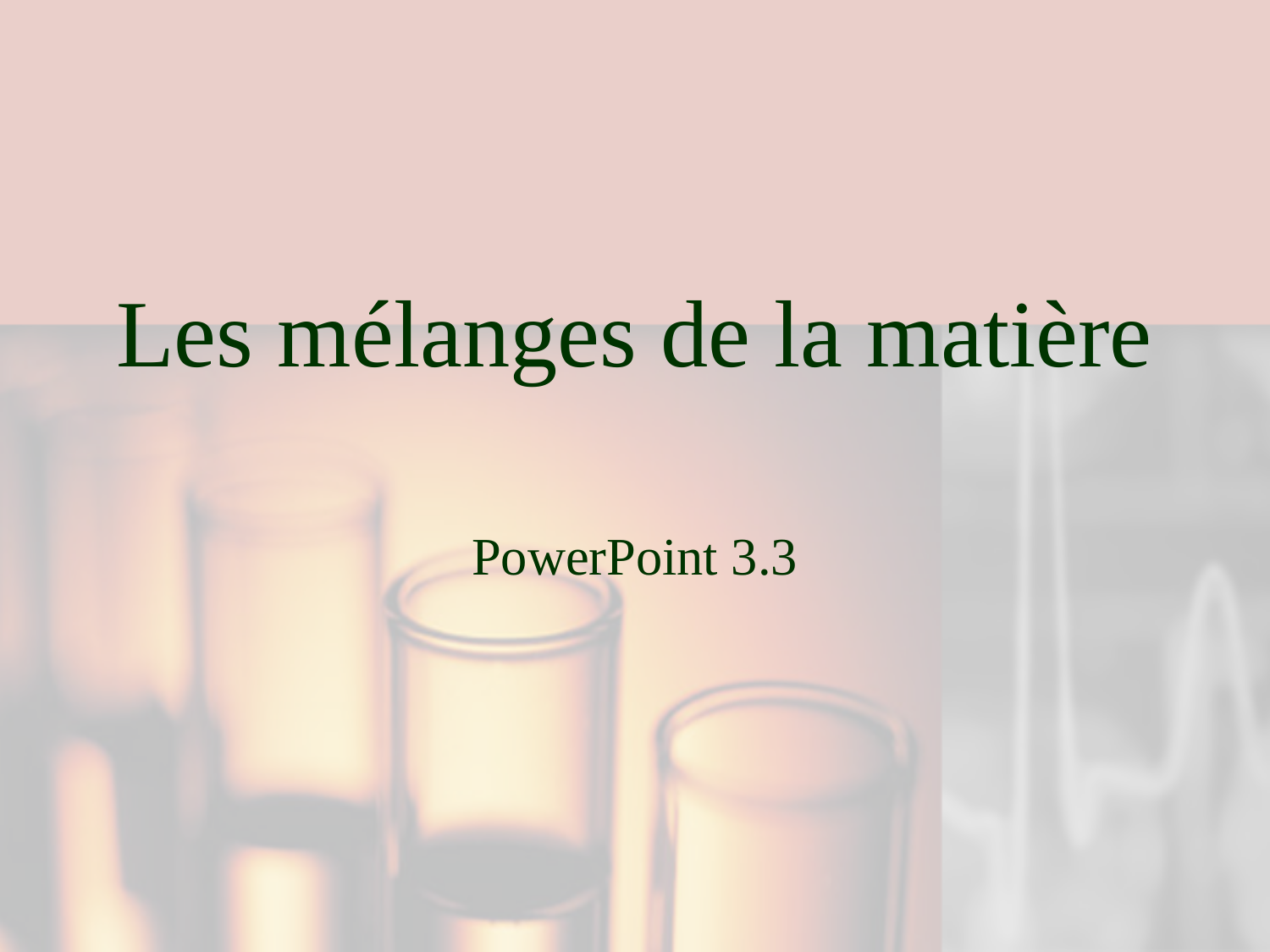

# Les mélanges de la matière
PowerPoint 3.3